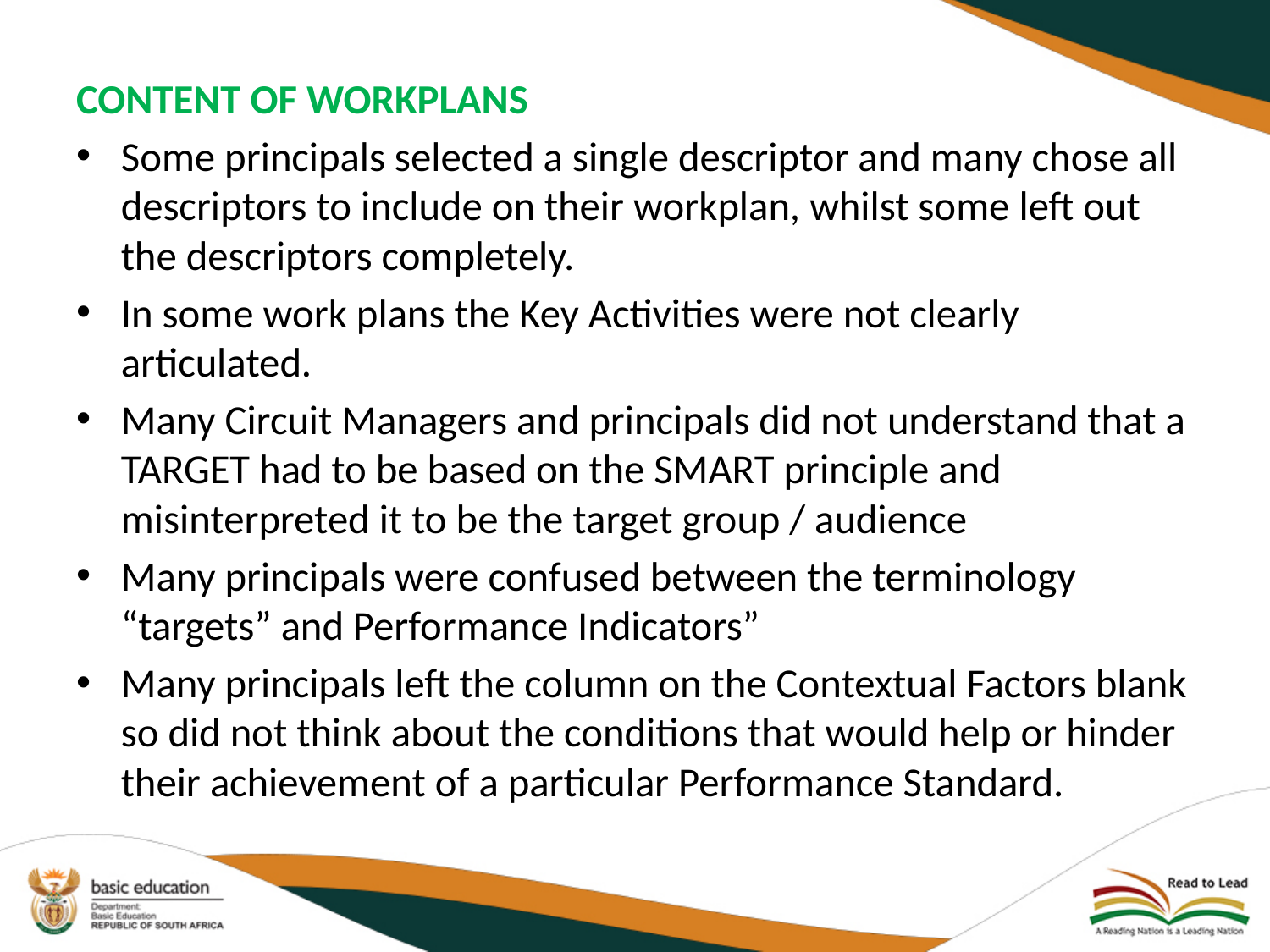

CONTENT OF WORKPLANS
Some principals selected a single descriptor and many chose all descriptors to include on their workplan, whilst some left out the descriptors completely.
In some work plans the Key Activities were not clearly articulated.
Many Circuit Managers and principals did not understand that a TARGET had to be based on the SMART principle and misinterpreted it to be the target group / audience
Many principals were confused between the terminology “targets” and Performance Indicators”
Many principals left the column on the Contextual Factors blank so did not think about the conditions that would help or hinder their achievement of a particular Performance Standard.